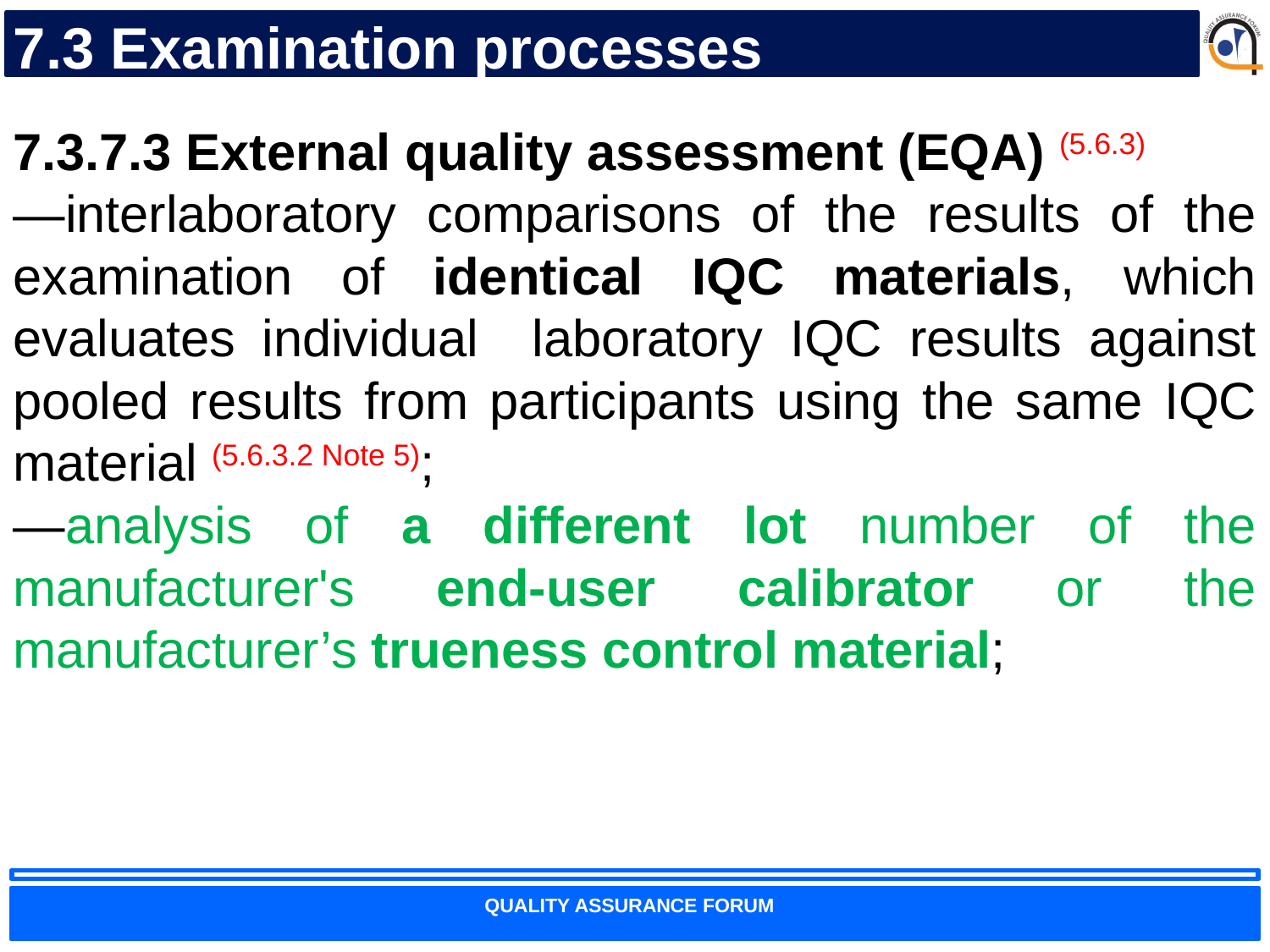

# 7.3 Examination processes
7.3.7.3 External quality assessment (EQA) (5.6.3)
—interlaboratory comparisons of the results of the examination of identical IQC materials, which evaluates individual  laboratory IQC results against pooled results from participants using the same IQC material (5.6.3.2 Note 5);
—analysis of a different lot number of the manufacturer's end-user calibrator or the manufacturer’s trueness control material;
65